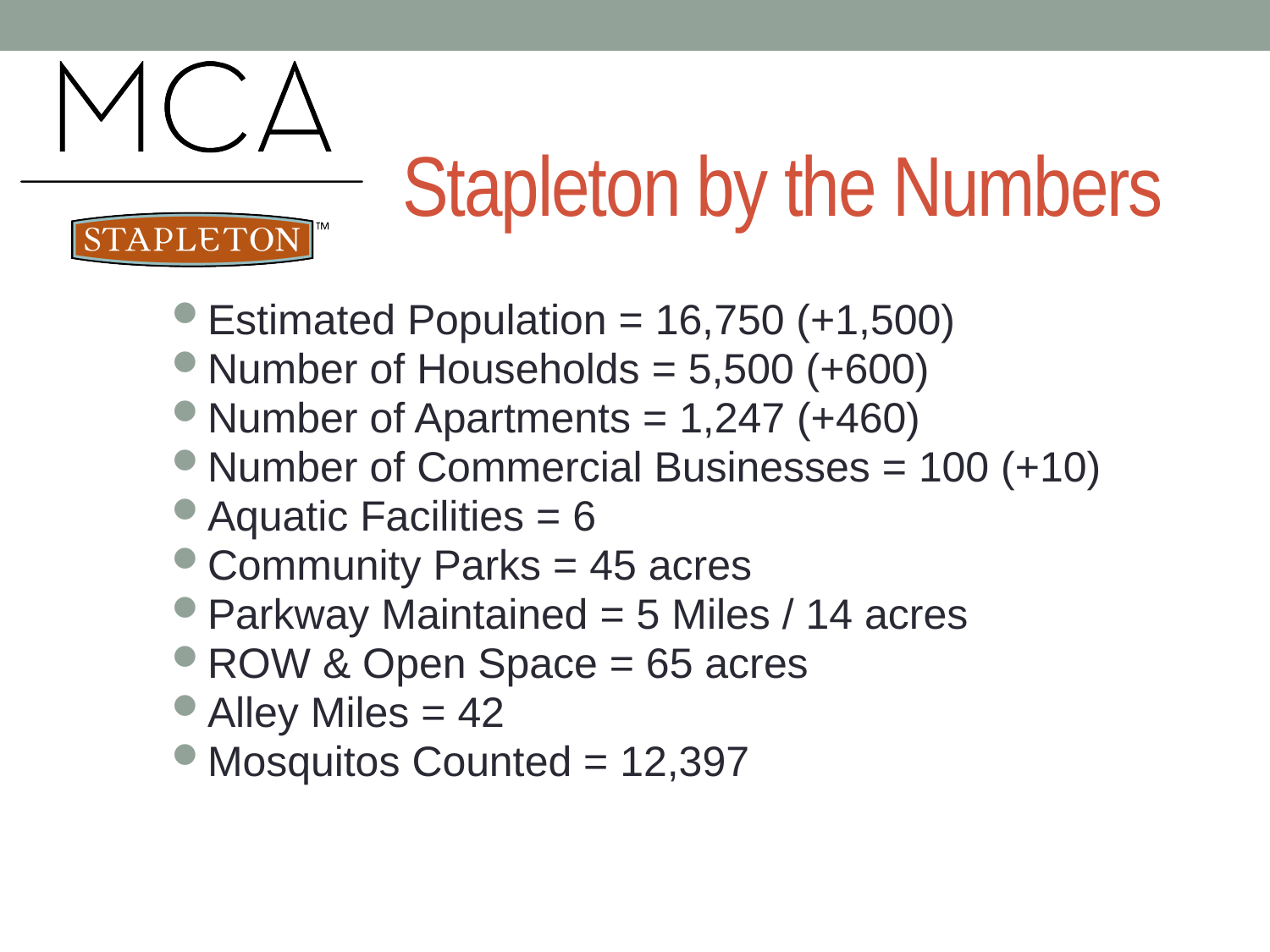

# Stapleton by the Numbers
Estimated Population = 16,750 (+1,500)
Number of Households = 5,500 (+600)
Number of Apartments = 1,247 (+460)
Number of Commercial Businesses = 100 (+10)
Aquatic Facilities = 6
Community Parks = 45 acres
Parkway Maintained = 5 Miles / 14 acres
ROW & Open Space = 65 acres
Alley Miles = 42
Mosquitos Counted = 12,397